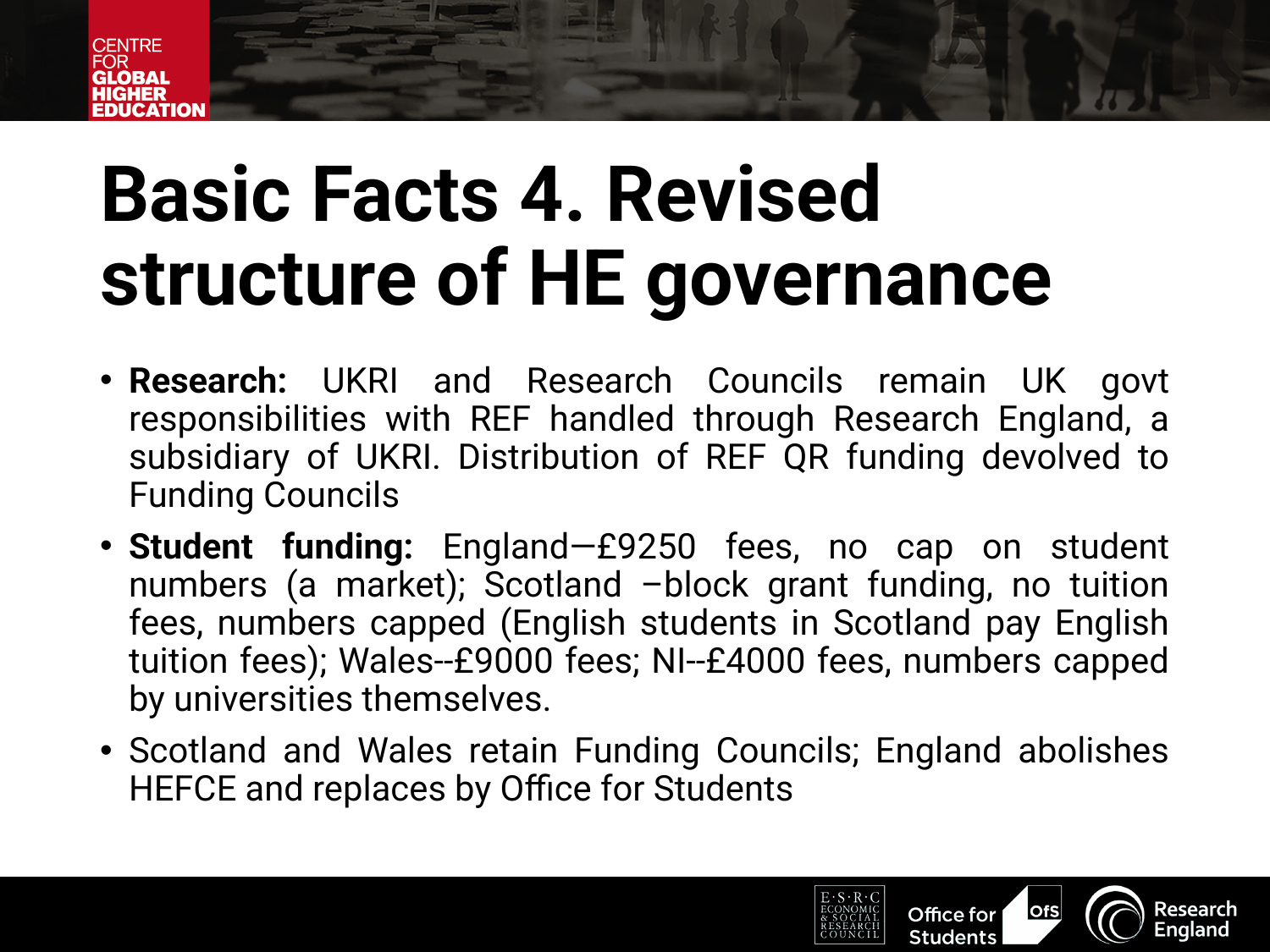

# Basic Facts 4. Revised structure of HE governance
Research: UKRI and Research Councils remain UK govt responsibilities with REF handled through Research England, a subsidiary of UKRI. Distribution of REF QR funding devolved to Funding Councils
Student funding: England—£9250 fees, no cap on student numbers (a market); Scotland –block grant funding, no tuition fees, numbers capped (English students in Scotland pay English tuition fees); Wales--£9000 fees; NI--£4000 fees, numbers capped by universities themselves.
Scotland and Wales retain Funding Councils; England abolishes HEFCE and replaces by Office for Students